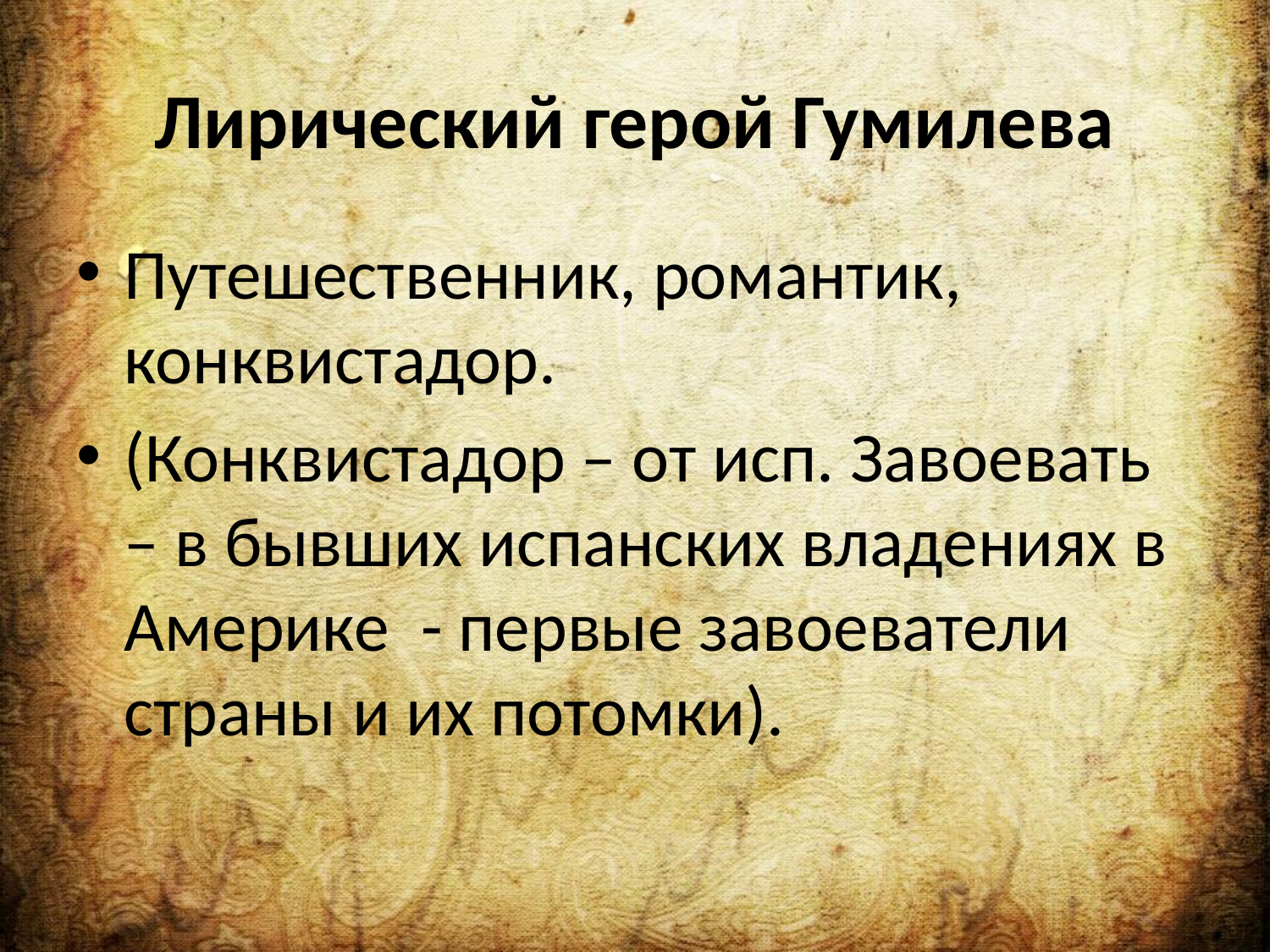

# Лирический герой Гумилева
Путешественник, романтик, конквистадор.
(Конквистадор – от исп. Завоевать – в бывших испанских владениях в Америке  - первые завоеватели страны и их потомки).